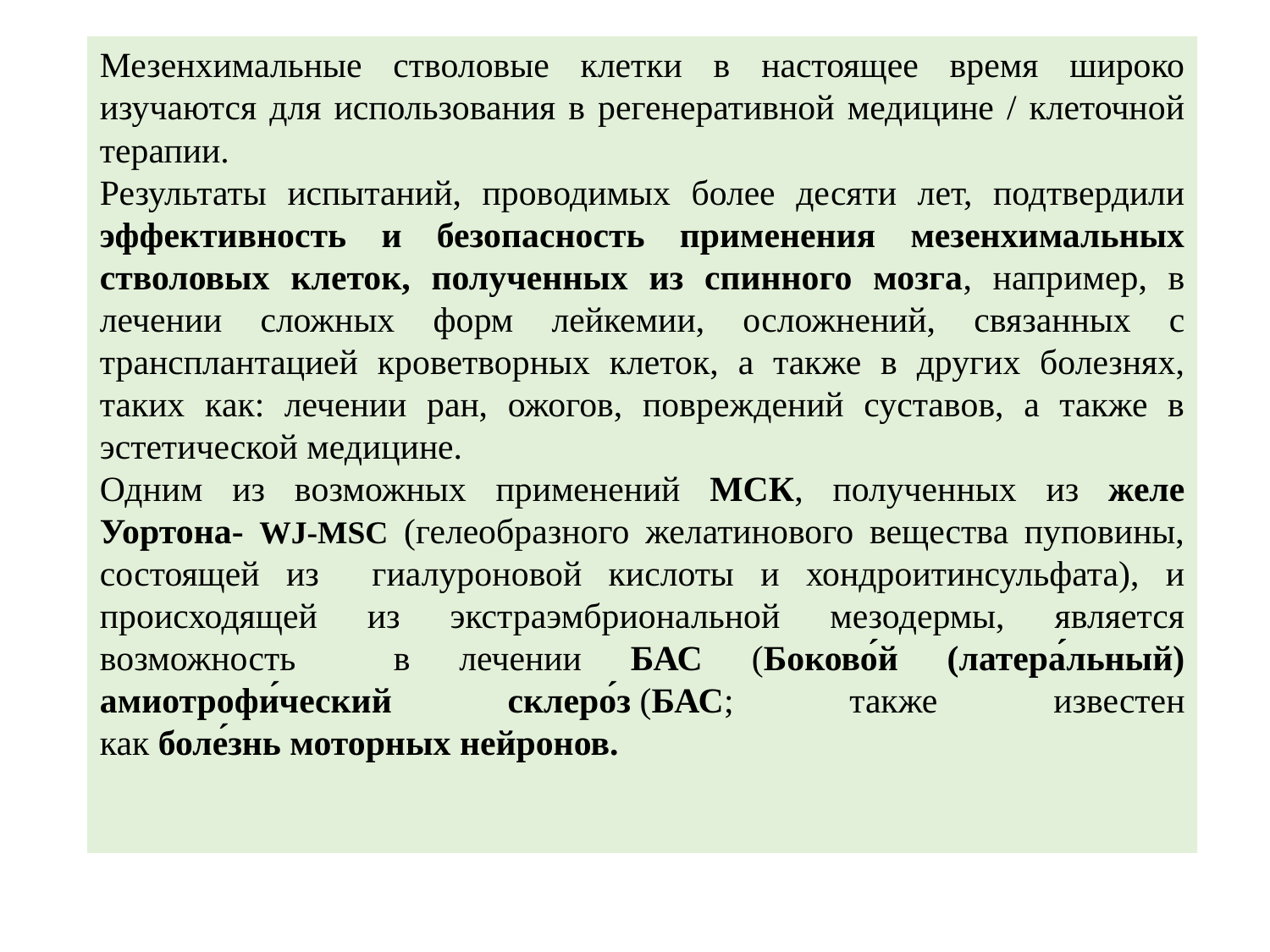

Мезенхимальные стволовые клетки в настоящее время широко изучаются для использования в регенеративной медицине / клеточной терапии.
Результаты испытаний, проводимых более десяти лет, подтвердили эффективность и безопасность применения мезенхимальных стволовых клеток, полученных из спинного мозга, например, в лечении сложных форм лейкемии, осложнений, связанных с трансплантацией кроветворных клеток, а также в других болезнях, таких как: лечении ран, ожогов, повреждений суставов, а также в эстетической медицине.
Одним из возможных применений МСК, полученных из желе Уортона- WJ-MSC (гелеобразного желатинового вещества пуповины, состоящей из  гиалуроновой кислоты и хондроитинсульфата), и происходящей из экстраэмбриональной мезодермы, является возможность  в лечении БАС (Боково́й (латера́льный) амиотрофи́ческий склеро́з (БАС; также известен как боле́знь моторных нейронов.

#